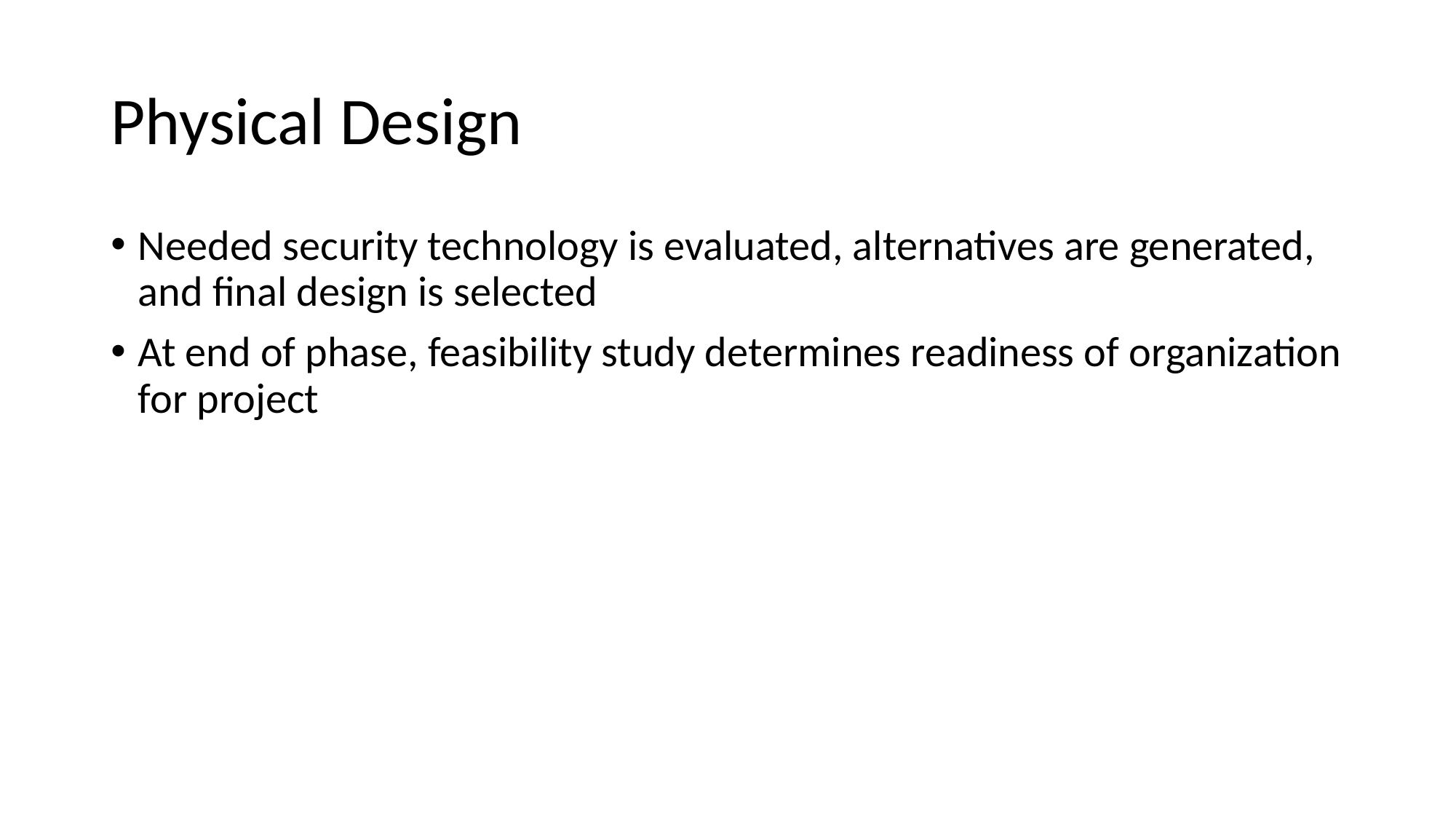

# Physical Design
Needed security technology is evaluated, alternatives are generated, and final design is selected
At end of phase, feasibility study determines readiness of organization for project